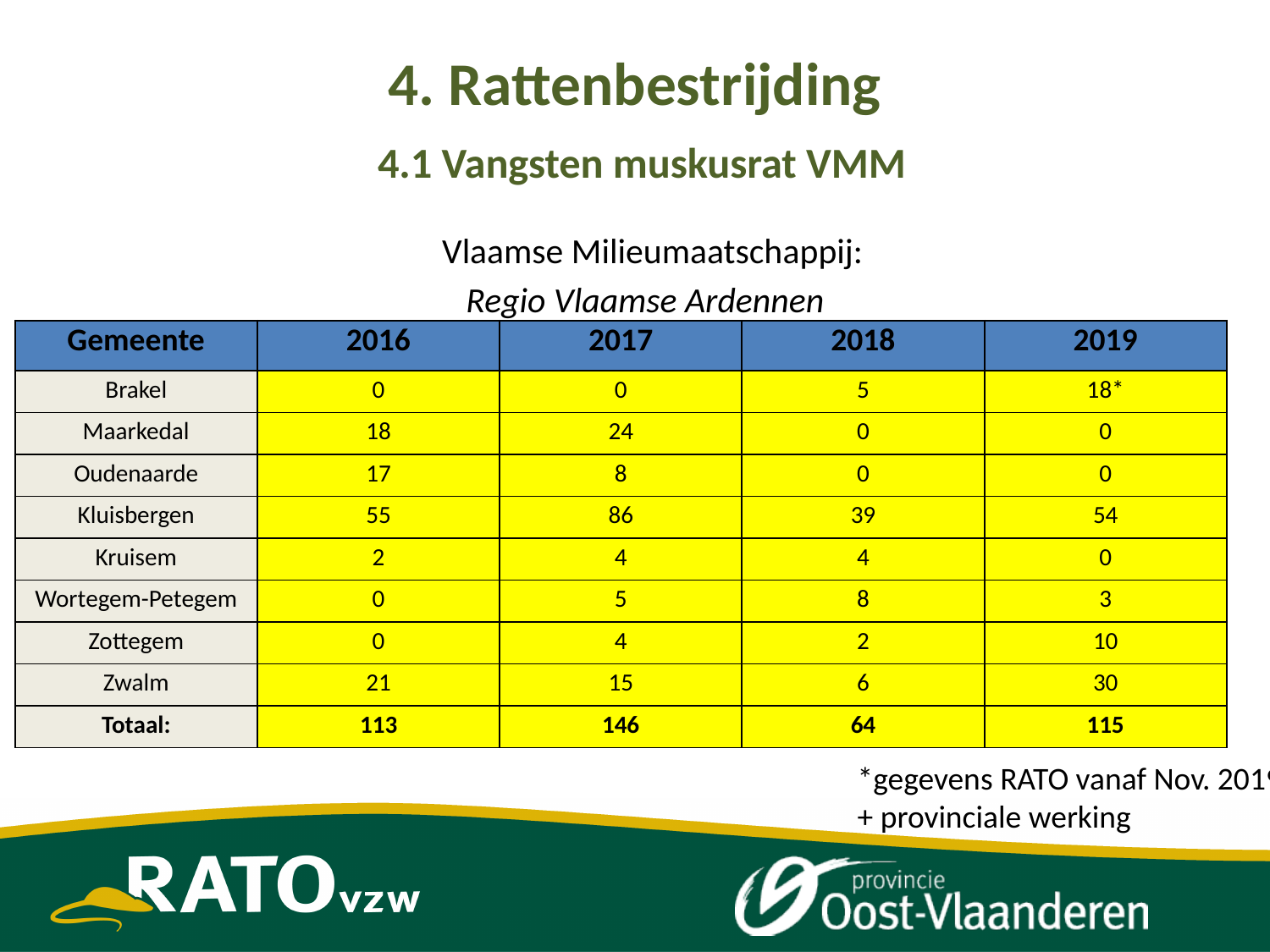

# 4. Rattenbestrijding 4.1 Vangsten muskusrat VMM
      Vlaamse Milieumaatschappij:
         Regio Vlaamse Ardennen
| Gemeente | 2016 | 2017 | 2018 | 2019 |
| --- | --- | --- | --- | --- |
| Brakel | 0 | 0 | 5 | 18\* |
| Maarkedal | 18 | 24 | 0 | 0 |
| Oudenaarde | 17 | 8 | 0 | 0 |
| Kluisbergen | 55 | 86 | 39 | 54 |
| Kruisem | 2 | 4 | 4 | 0 |
| Wortegem-Petegem | 0 | 5 | 8 | 3 |
| Zottegem | 0 | 4 | 2 | 10 |
| Zwalm | 21 | 15 | 6 | 30 |
| Totaal: | 113 | 146 | 64 | 115 |
*gegevens RATO vanaf Nov. 2019 + provinciale werking